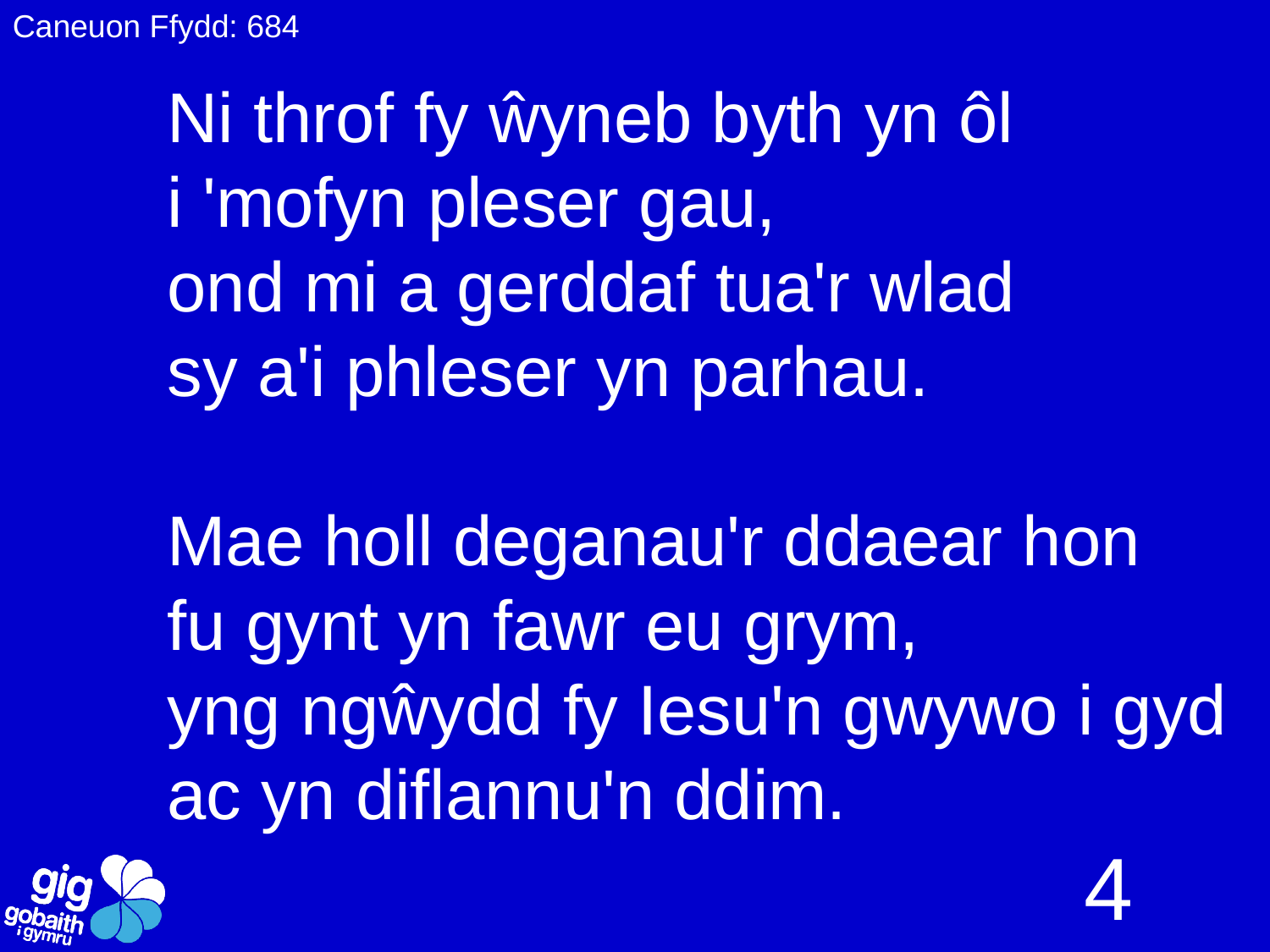

Caneuon Ffydd: 684

Ni throf fy ŵyneb byth yn ôl
i 'mofyn pleser gau,
ond mi a gerddaf tua'r wlad
sy a'i phleser yn parhau.

Mae holl deganau'r ddaear hon
fu gynt yn fawr eu grym,
yng ngŵydd fy Iesu'n gwywo i gyd
ac yn diflannu'n ddim.
4